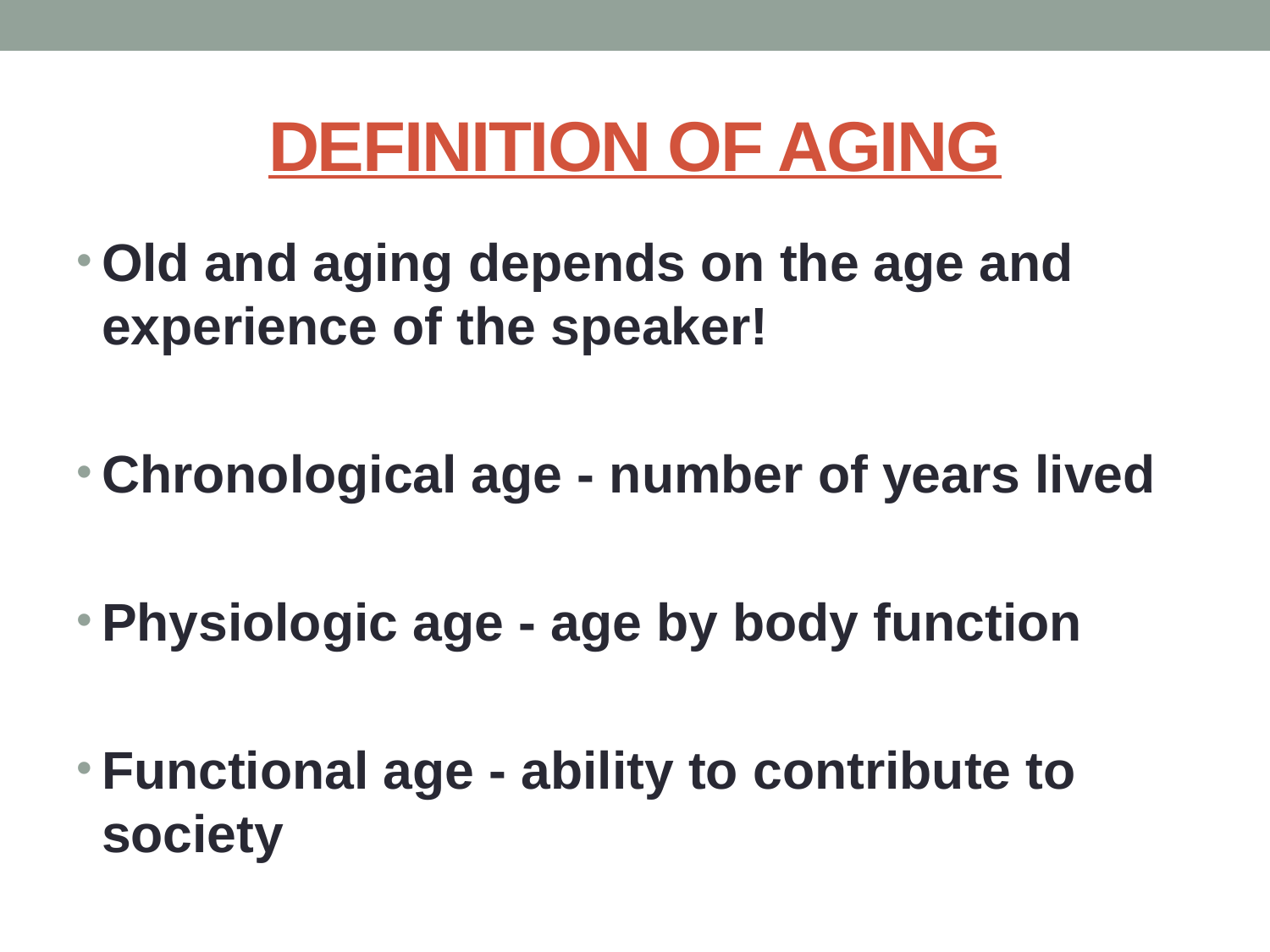

# DEFINITION OF AGING
Old and aging depends on the age and experience of the speaker!

Chronological age - number of years lived

Physiologic age - age by body function

Functional age - ability to contribute to society